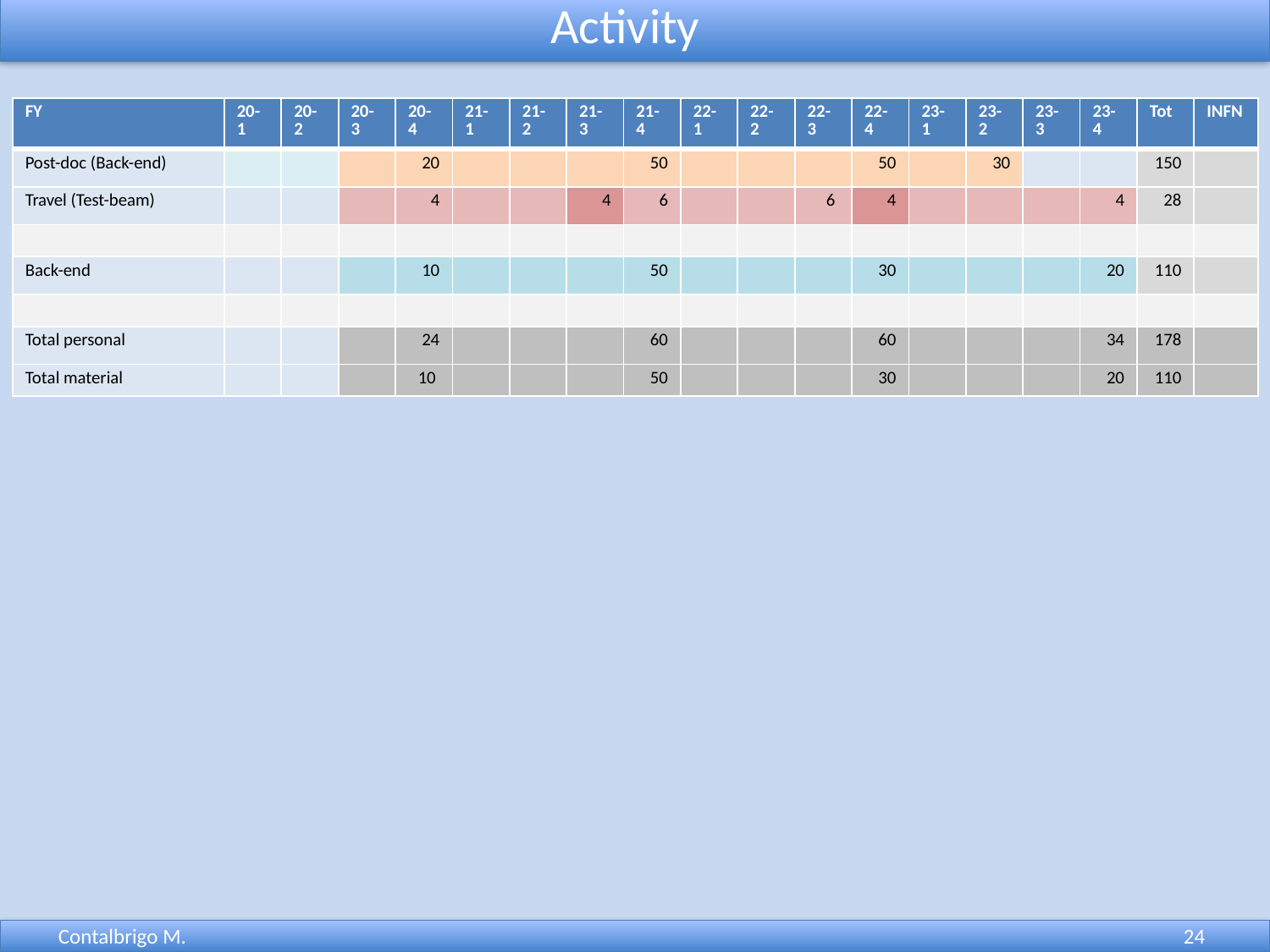

Activity

| FY | 20-1 | 20-2 | 20-3 | 20-4 | 21-1 | 21-2 | 21-3 | 21-4 | 22-1 | 22-2 | 22-3 | 22-4 | 23-1 | 23-2 | 23-3 | 23-4 | Tot | INFN |
| --- | --- | --- | --- | --- | --- | --- | --- | --- | --- | --- | --- | --- | --- | --- | --- | --- | --- | --- |
| Post-doc (Back-end) |  |  |  | 20 |  |  |  | 50 |  |  |  | 50 |  | 30 |  |  | 150 |  |
| Travel (Test-beam) |  |  |  | 4 |  |  | 4 | 6 |  |  | 6 | 4 |  |  |  | 4 | 28 |  |
|  |  |  |  |  |  |  |  |  |  |  |  |  |  |  |  |  |  |  |
| Back-end |  |  |  | 10 |  |  |  | 50 |  |  |  | 30 |  |  |  | 20 | 110 |  |
|  |  |  |  |  |  |  |  |  |  |  |  |  |  |  |  |  |  |  |
| Total personal |  |  |  | 24 |  |  |  | 60 |  |  |  | 60 |  |  |  | 34 | 178 |  |
| Total material |  |  |  | 10 |  |  |  | 50 |  |  |  | 30 |  |  |  | 20 | 110 |  |
Contalbrigo M.
24